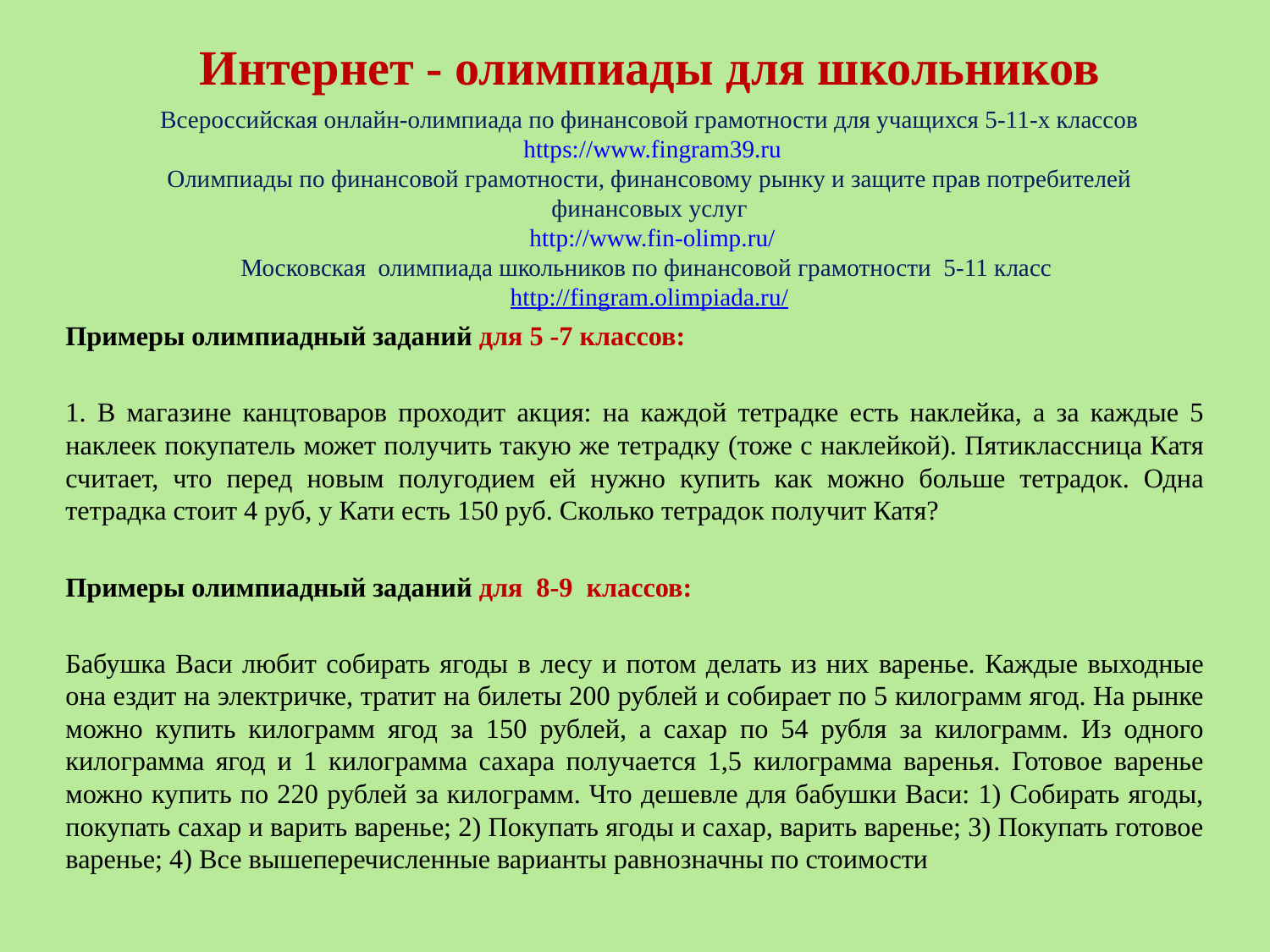

# Интернет - олимпиады для школьников

Всероссийская онлайн-олимпиада по финансовой грамотности для учащихся 5-11-х классов
 https://www.fingram39.ru
Олимпиады по финансовой грамотности, финансовому рынку и защите прав потребителей финансовых услуг
 http://www.fin-olimp.ru/
Московская  олимпиада школьников по финансовой грамотности  5-11 класс  http://fingram.olimpiada.ru/
Примеры олимпиадный заданий для 5 -7 классов:

1. В магазине канцтоваров проходит акция: на каждой тетрадке есть наклейка, а за каждые 5 наклеек покупатель может получить такую же тетрадку (тоже с наклейкой). Пятиклассница Катя считает, что перед новым полугодием ей нужно купить как можно больше тетрадок. Одна тетрадка стоит 4 руб, у Кати есть 150 руб. Сколько тетрадок получит Катя?

Примеры олимпиадный заданий для  8-9  классов:

Бабушка Васи любит собирать ягоды в лесу и потом делать из них варенье. Каждые выходные она ездит на электричке, тратит на билеты 200 рублей и собирает по 5 килограмм ягод. На рынке можно купить килограмм ягод за 150 рублей, а сахар по 54 рубля за килограмм. Из одного килограмма ягод и 1 килограмма сахара получается 1,5 килограмма варенья. Готовое варенье можно купить по 220 рублей за килограмм. Что дешевле для бабушки Васи: 1) Собирать ягоды, покупать сахар и варить варенье; 2) Покупать ягоды и сахар, варить варенье; 3) Покупать готовое варенье; 4) Все вышеперечисленные варианты равнозначны по стоимости